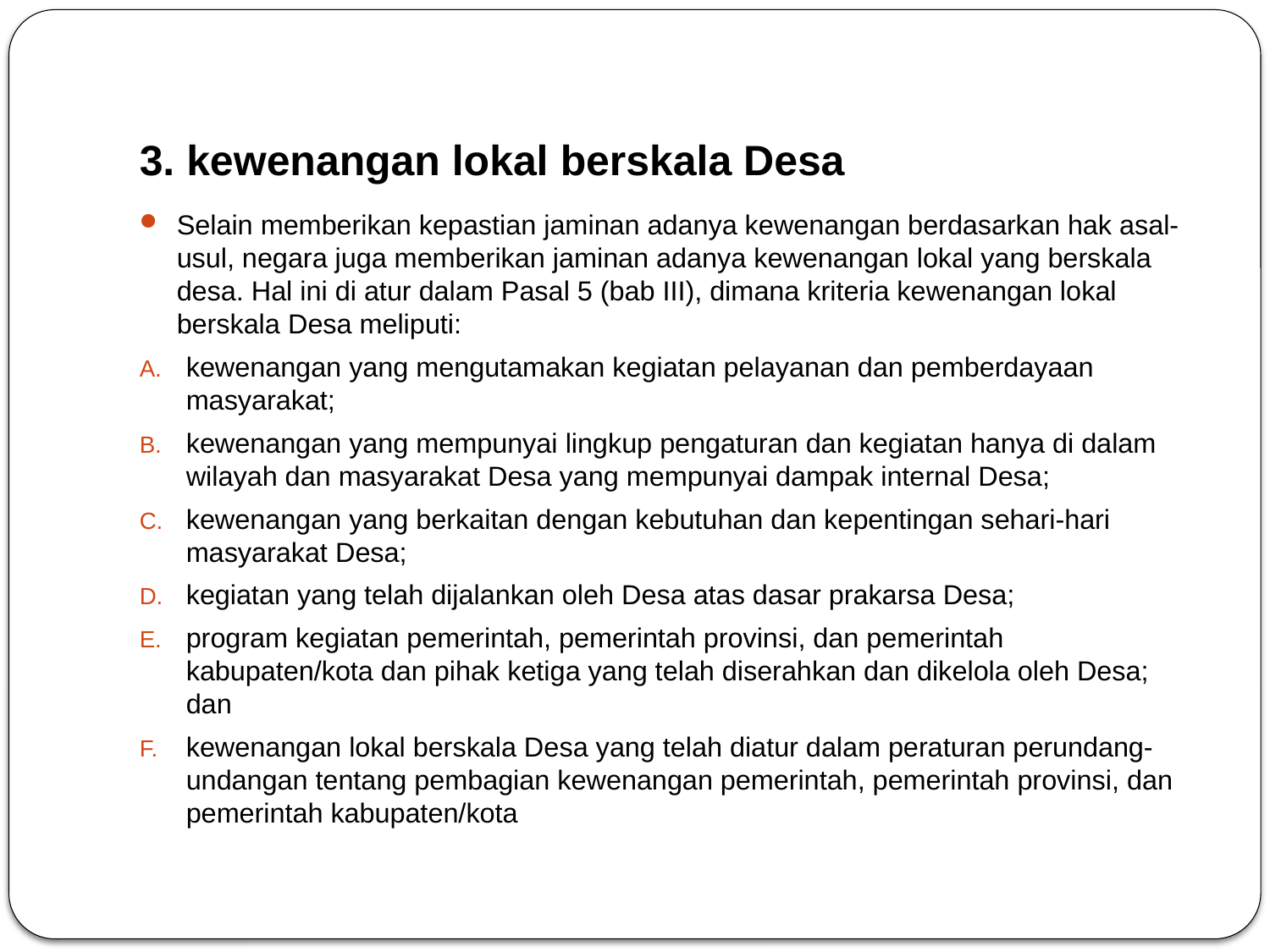

# 3. kewenangan lokal berskala Desa
Selain memberikan kepastian jaminan adanya kewenangan berdasarkan hak asal-usul, negara juga memberikan jaminan adanya kewenangan lokal yang berskala desa. Hal ini di atur dalam Pasal 5 (bab III), dimana kriteria kewenangan lokal berskala Desa meliputi:
kewenangan yang mengutamakan kegiatan pelayanan dan pemberdayaan masyarakat;
kewenangan yang mempunyai lingkup pengaturan dan kegiatan hanya di dalam wilayah dan masyarakat Desa yang mempunyai dampak internal Desa;
kewenangan yang berkaitan dengan kebutuhan dan kepentingan sehari-hari masyarakat Desa;
kegiatan yang telah dijalankan oleh Desa atas dasar prakarsa Desa;
program kegiatan pemerintah, pemerintah provinsi, dan pemerintah kabupaten/kota dan pihak ketiga yang telah diserahkan dan dikelola oleh Desa; dan
kewenangan lokal berskala Desa yang telah diatur dalam peraturan perundang-undangan tentang pembagian kewenangan pemerintah, pemerintah provinsi, dan pemerintah kabupaten/kota